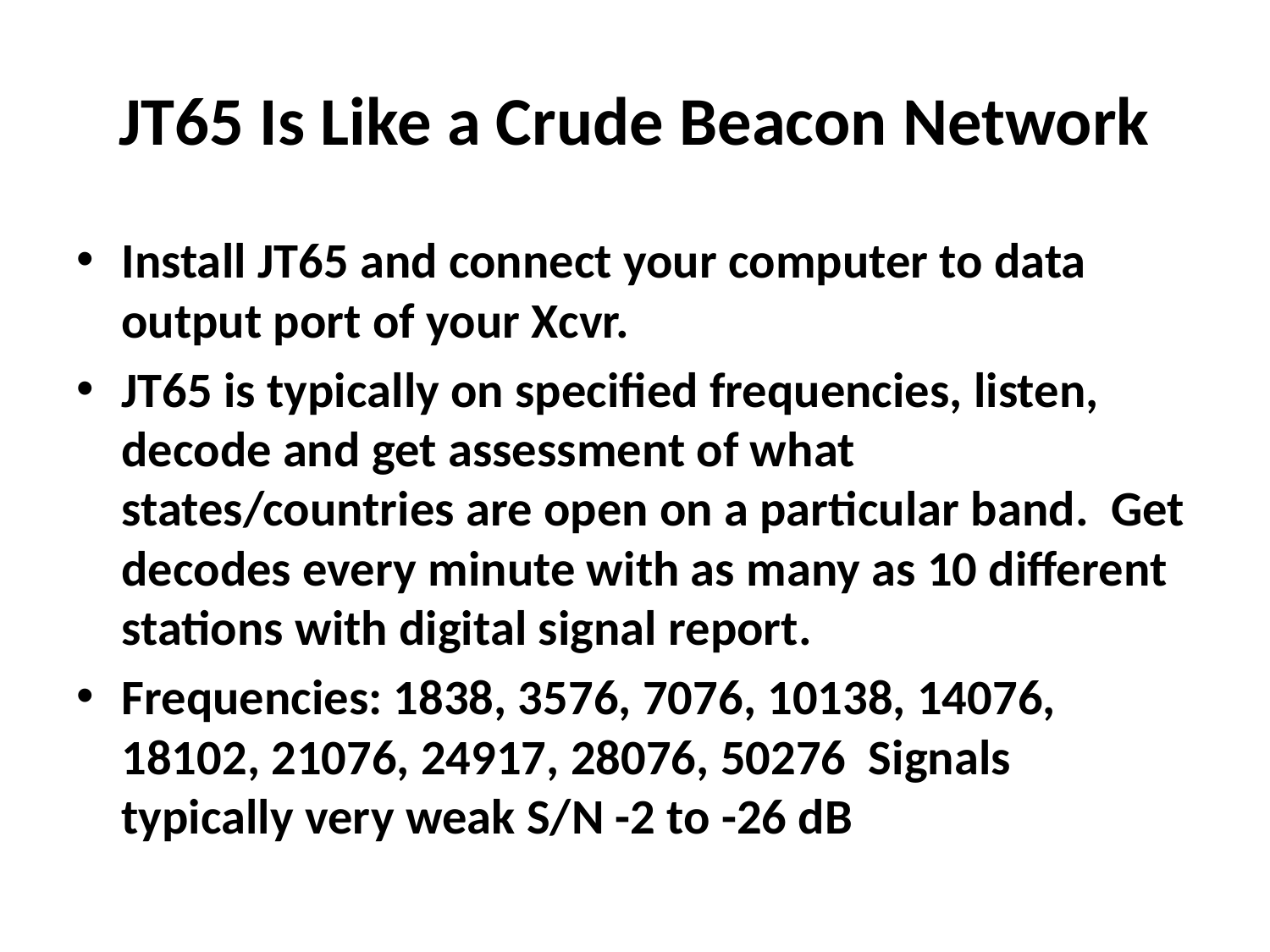

# JT65 Is Like a Crude Beacon Network
Install JT65 and connect your computer to data output port of your Xcvr.
JT65 is typically on specified frequencies, listen, decode and get assessment of what states/countries are open on a particular band.  Get decodes every minute with as many as 10 different stations with digital signal report.
Frequencies: 1838, 3576, 7076, 10138, 14076, 18102, 21076, 24917, 28076, 50276  Signals typically very weak S/N -2 to -26 dB